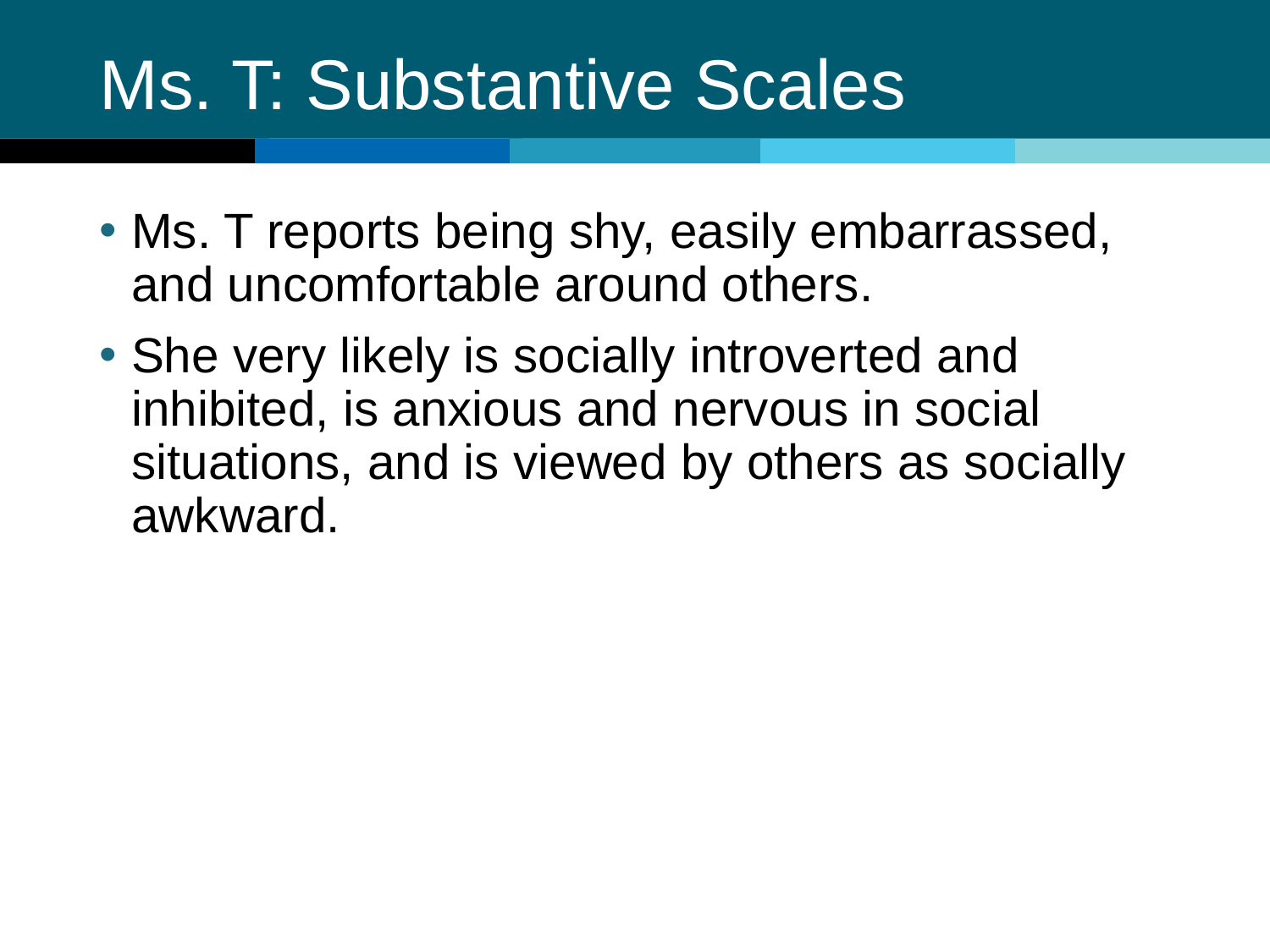

# Ms. T: Substantive Scales
Ms. T reports being shy, easily embarrassed, and uncomfortable around others.
She very likely is socially introverted and inhibited, is anxious and nervous in social situations, and is viewed by others as socially awkward.